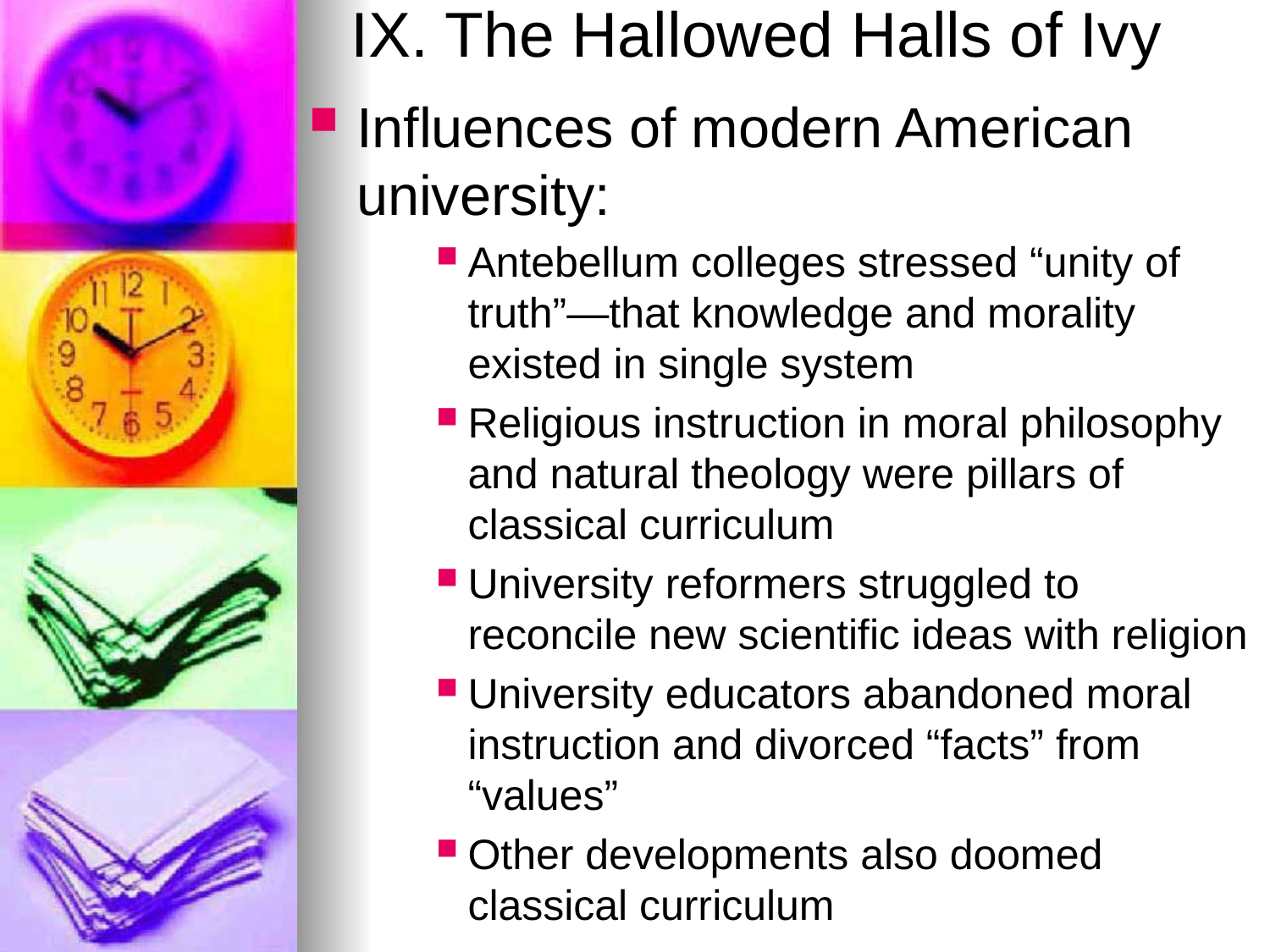

# IX. The Hallowed Halls of Ivy
Influences of modern American university:
Antebellum colleges stressed “unity of truth”—that knowledge and morality existed in single system
Religious instruction in moral philosophy and natural theology were pillars of classical curriculum
University reformers struggled to reconcile new scientific ideas with religion
University educators abandoned moral instruction and divorced “facts” from “values”
Other developments also doomed classical curriculum